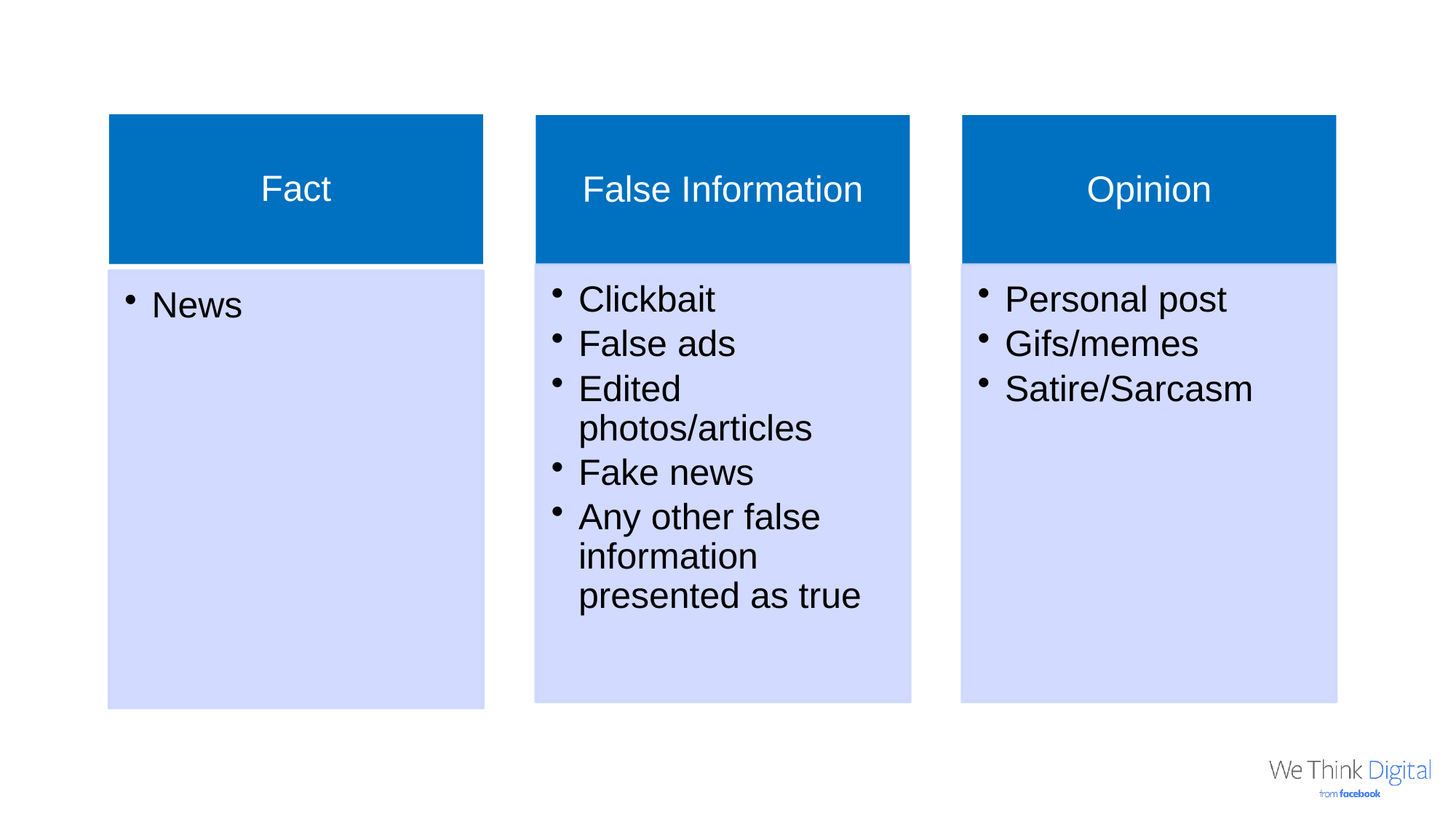

Fact
News
False Information
Clickbait
False ads
Edited photos/articles
Fake news
Any other false information presented as true

Opinion
Personal post
Gifs/memes
Satire/Sarcasm